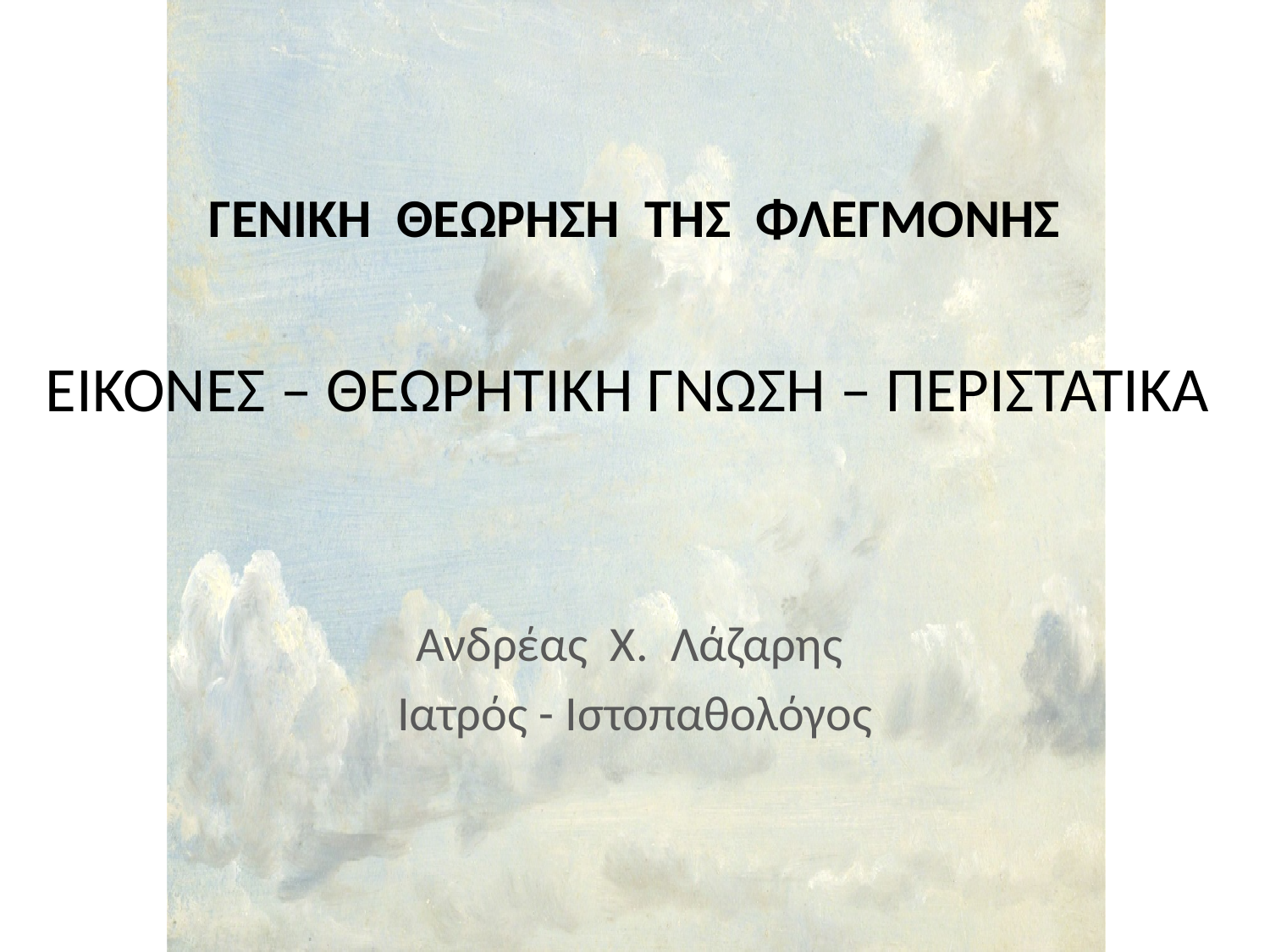

# ΓΕΝΙΚΗ  ΘΕΩΡΗΣΗ  ΤΗΣ  ΦΛΕΓΜΟΝΗΣ
ΕΙΚΟΝΕΣ – ΘΕΩΡΗΤΙΚΗ ΓΝΩΣΗ – ΠΕΡΙΣΤΑΤΙΚΑ
Ανδρέας  Χ.  Λάζαρης
Ιατρός - Ιστοπαθολόγος